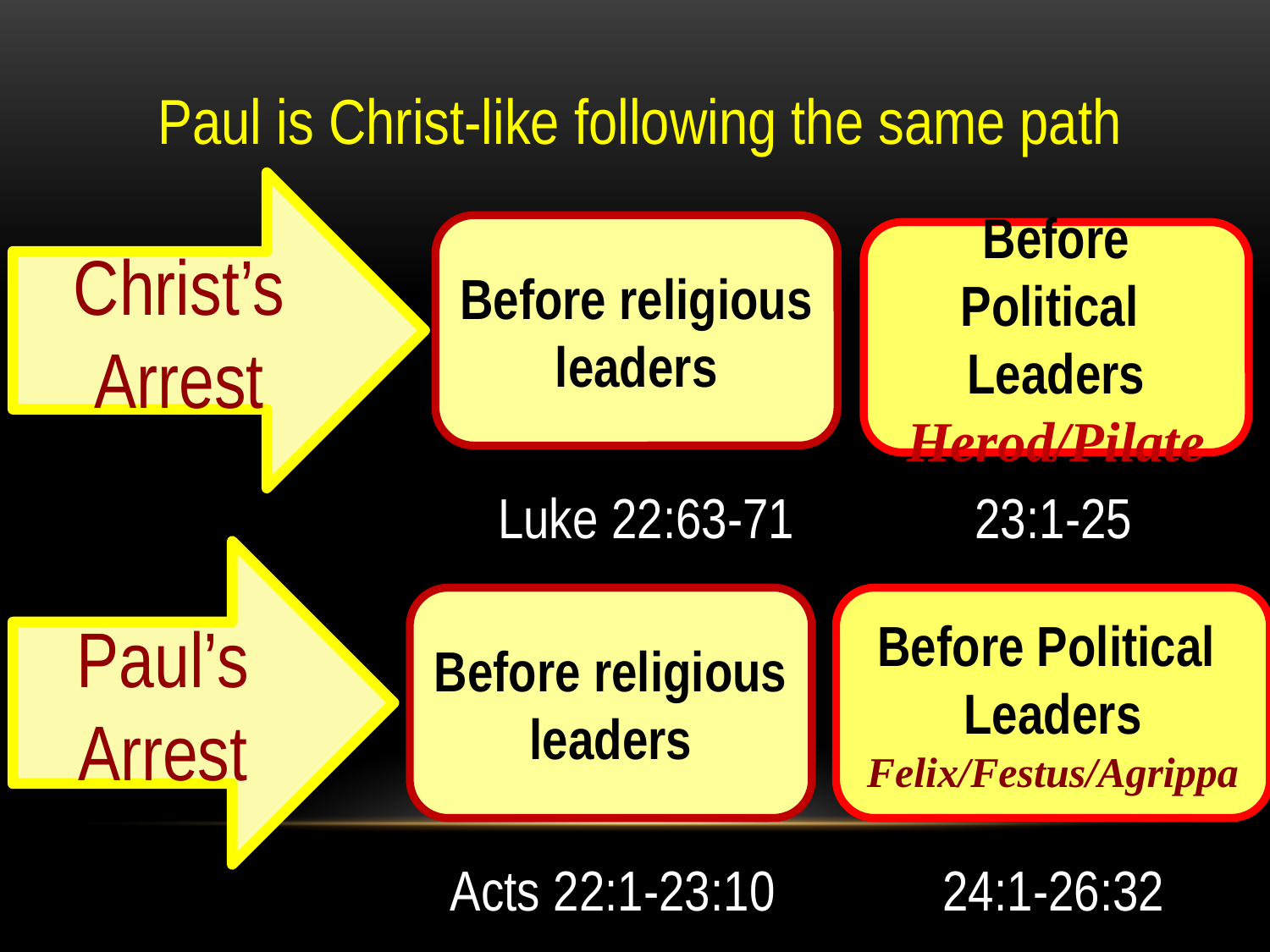

Paul is Christ-like following the same path
Christ’s Arrest
Before religious leaders
Before Political
Leaders
Herod/Pilate
             Luke 22:63-71              23:1-25
Paul’s Arrest
Before religious leaders
Before Political
Leaders
Felix/Festus/Agrippa
             Acts 22:1-23:10             24:1-26:32